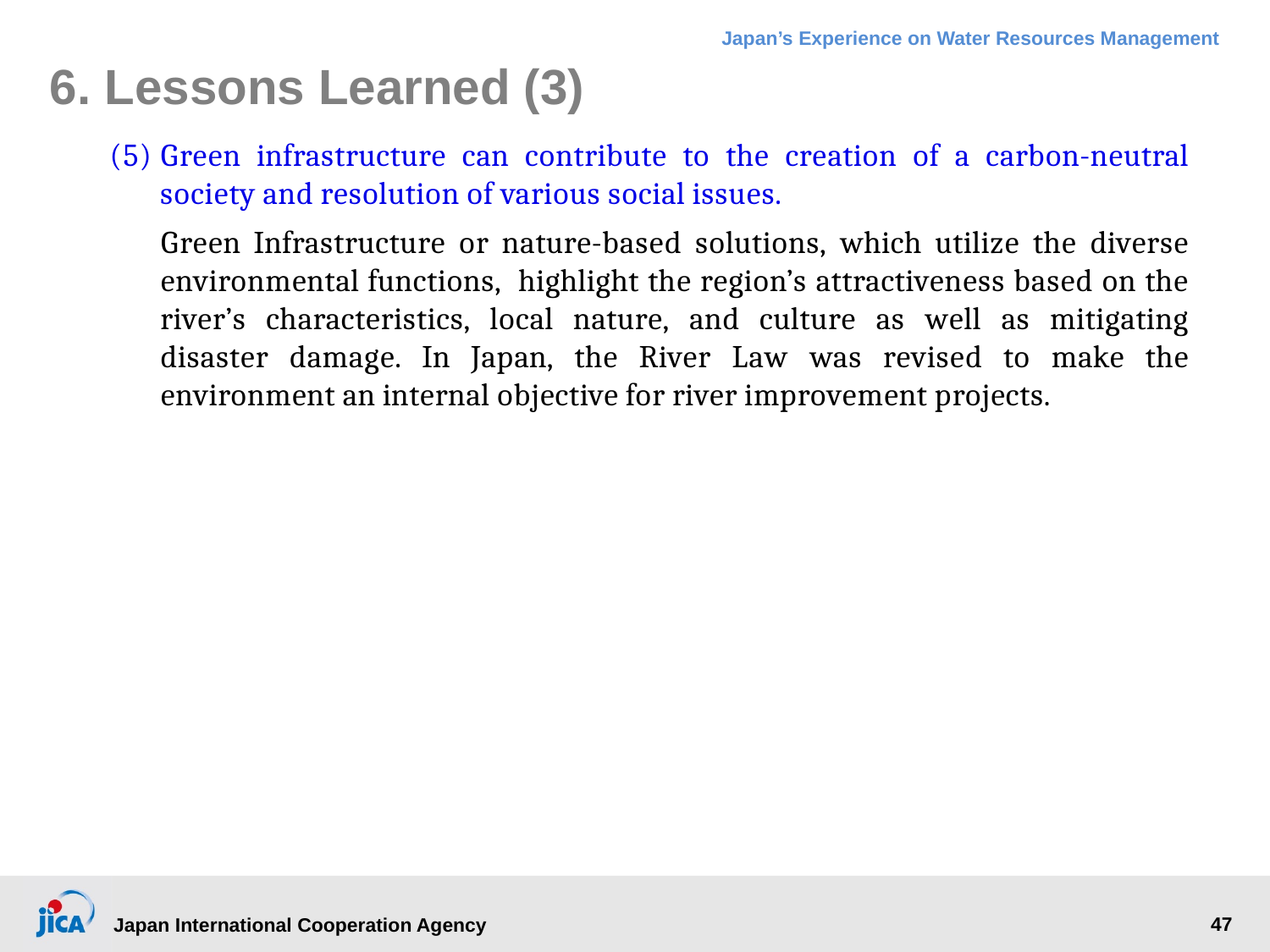

# 6. Lessons Learned (3)
(5)	Green infrastructure can contribute to the creation of a carbon-neutral society and resolution of various social issues.
Green Infrastructure or nature-based solutions, which utilize the diverse environmental functions,  highlight the region’s attractiveness based on the river’s characteristics, local nature, and culture as well as mitigating disaster damage. In Japan, the River Law was revised to make the environment an internal objective for river improvement projects.